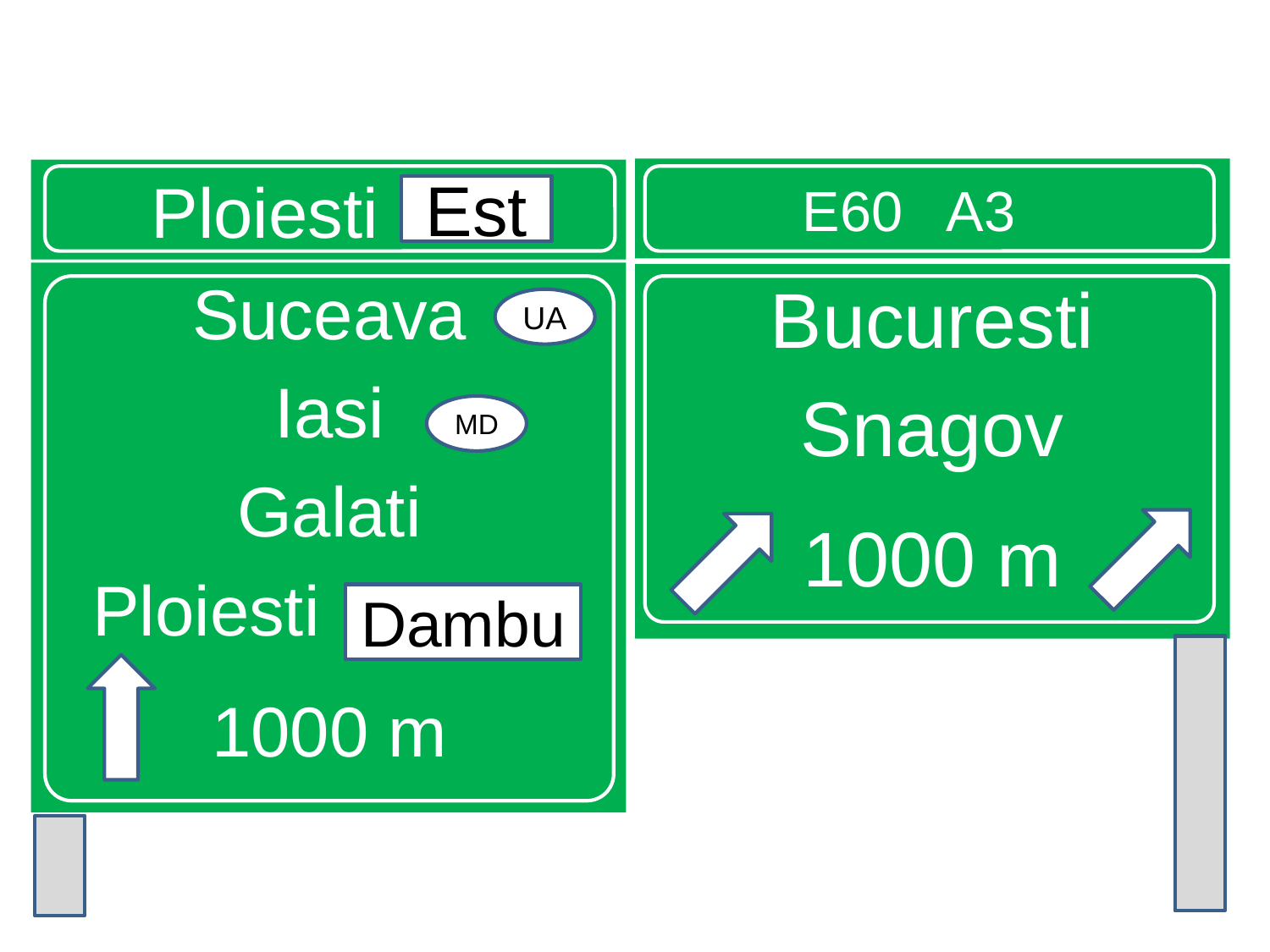

E60   A3
Ploiesti Est

Est
Suceava
Iasi
Galati
Ploiesti Dambu

1000 m

Bucuresti
Snagov

1000 m

UA
MD

Dambu